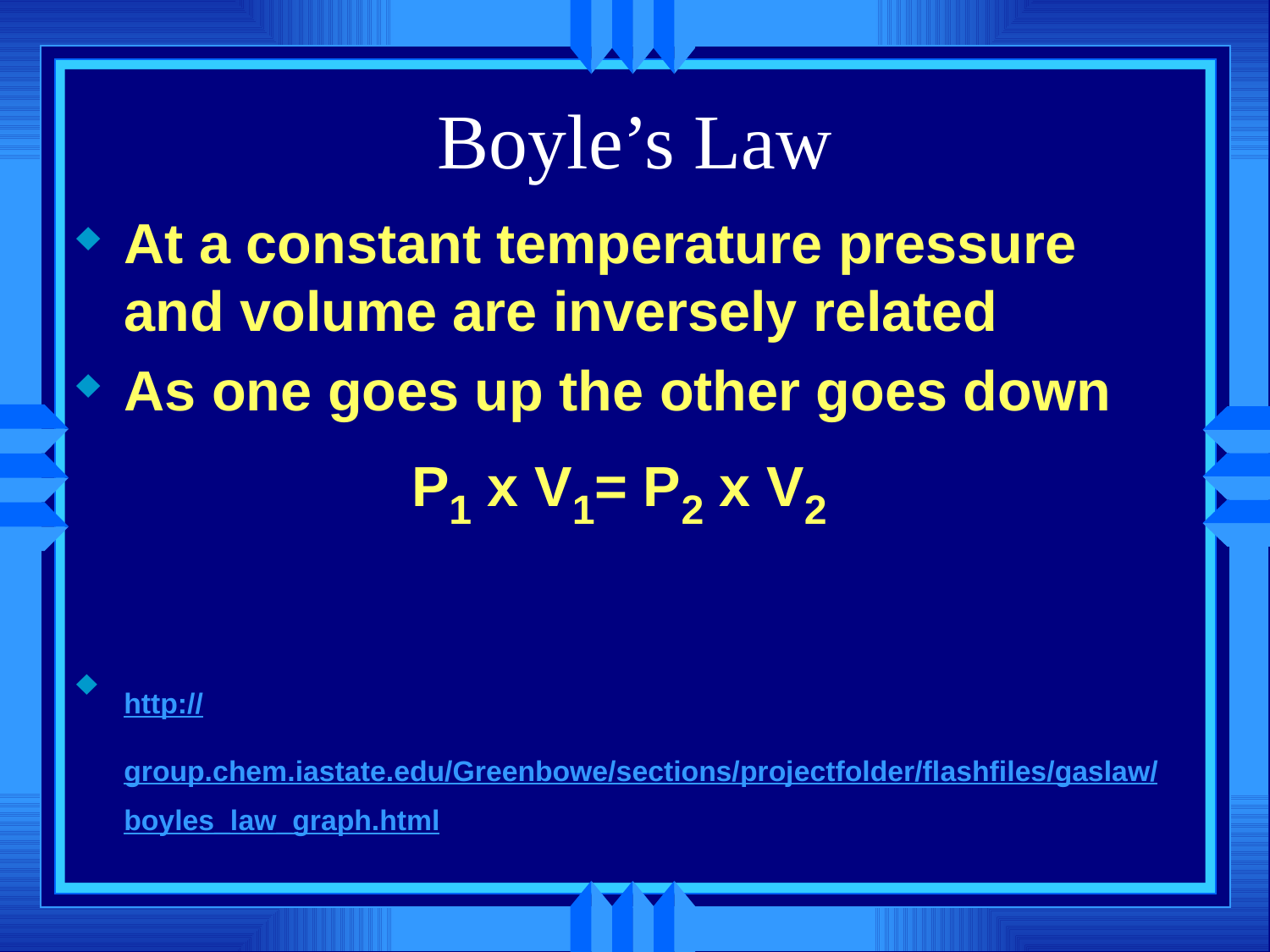

# Boyle’s Law
At a constant temperature pressure and volume are inversely related
As one goes up the other goes down
P1 x V1= P2 x V2

http://group.chem.iastate.edu/Greenbowe/sections/projectfolder/flashfiles/gaslaw/boyles_law_graph.html